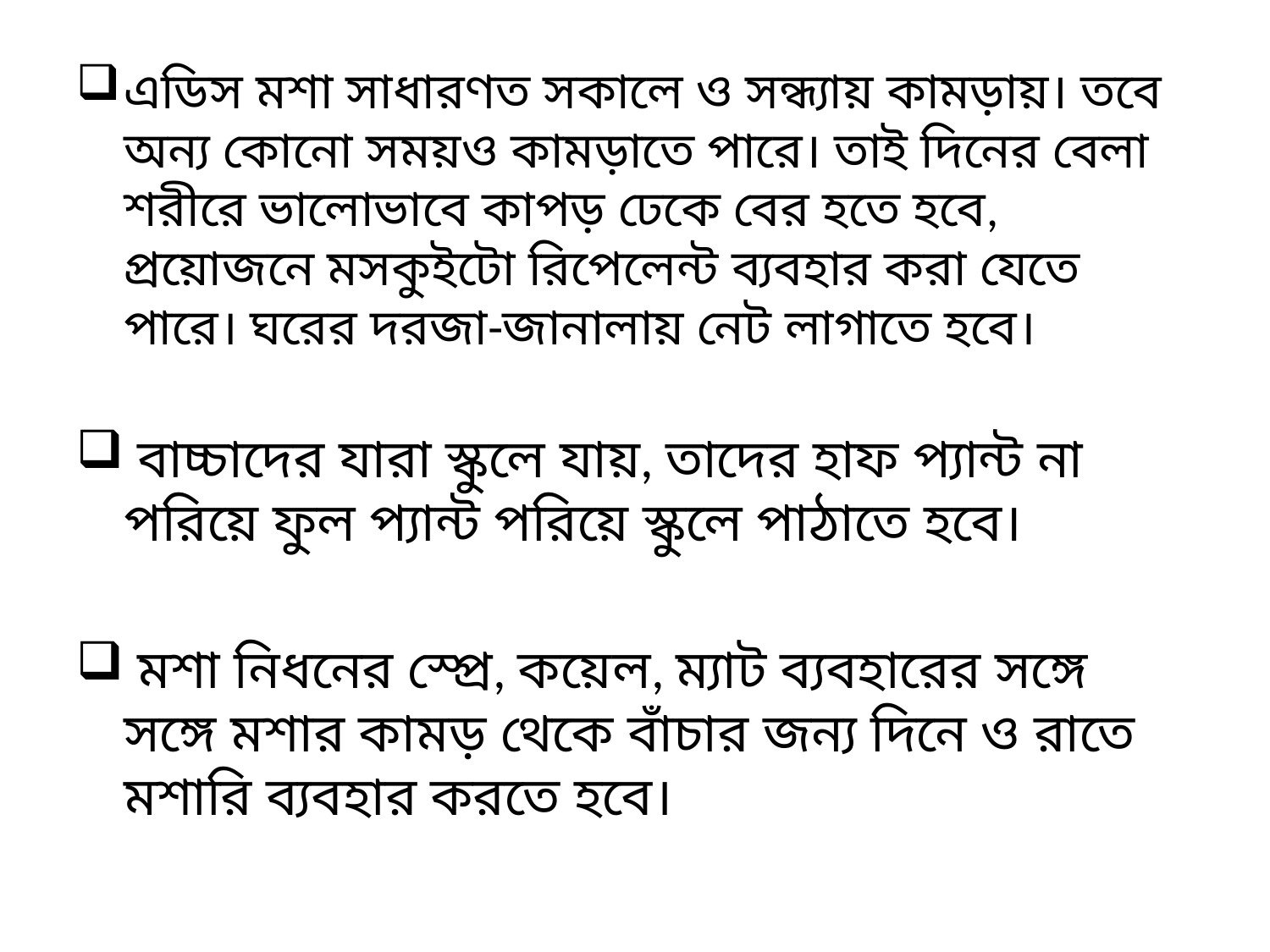

এডিস মশা সাধারণত সকালে ও সন্ধ্যায় কামড়ায়। তবে অন্য কোনো সময়ও কামড়াতে পারে। তাই দিনের বেলা শরীরে ভালোভাবে কাপড় ঢেকে বের হতে হবে, প্রয়োজনে মসকুইটো রিপেলেন্ট ব্যবহার করা যেতে পারে। ঘরের দরজা-জানালায় নেট লাগাতে হবে।
 বাচ্চাদের যারা স্কুলে যায়, তাদের হাফ প্যান্ট না পরিয়ে ফুল প্যান্ট পরিয়ে স্কুলে পাঠাতে হবে।

 মশা নিধনের স্প্রে, কয়েল, ম্যাট ব্যবহারের সঙ্গে সঙ্গে মশার কামড় থেকে বাঁচার জন্য দিনে ও রাতে মশারি ব্যবহার করতে হবে।